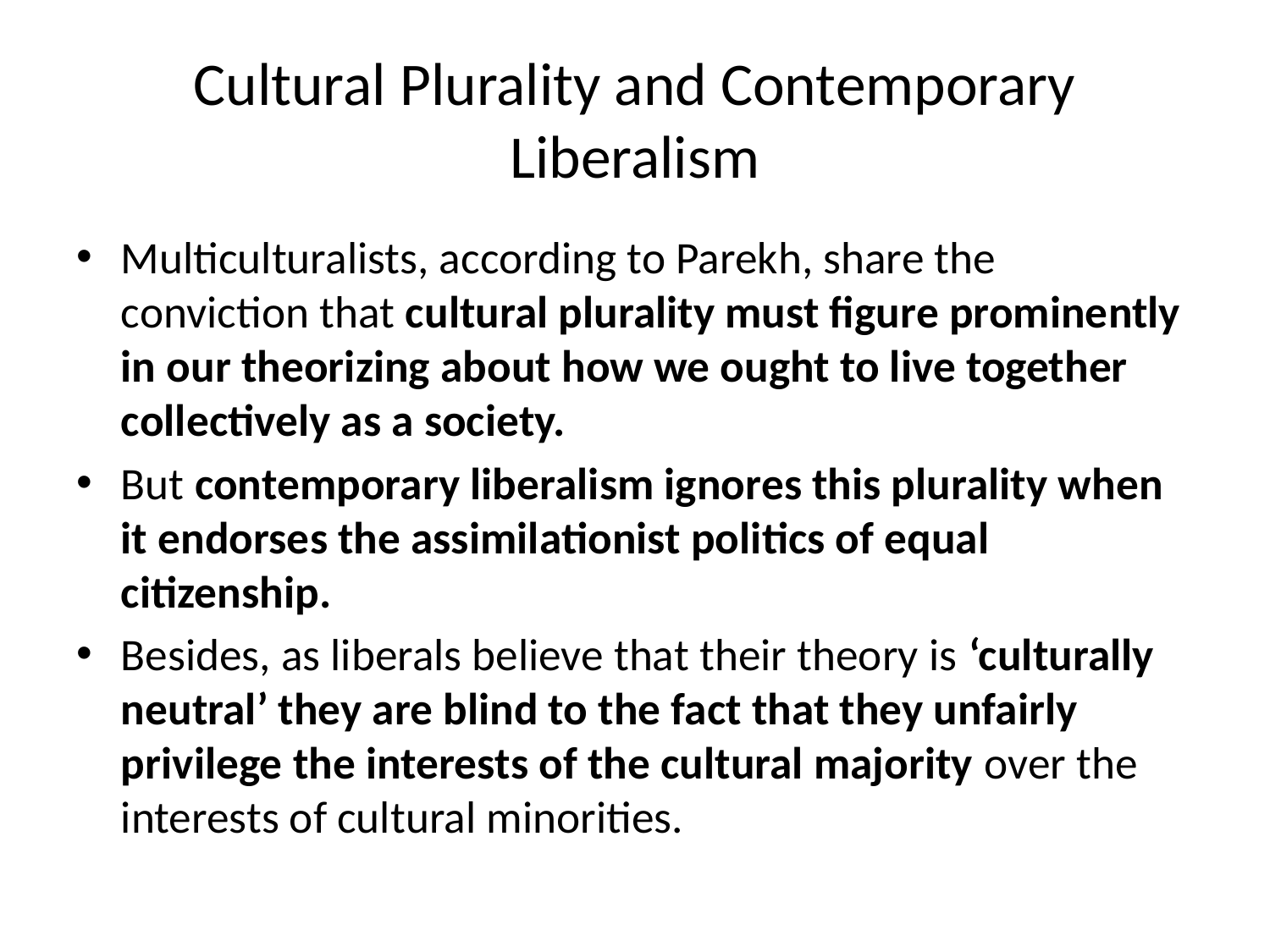

# Cultural Plurality and Contemporary Liberalism
Multiculturalists, according to Parekh, share the conviction that cultural plurality must figure prominently in our theorizing about how we ought to live together collectively as a society.
But contemporary liberalism ignores this plurality when it endorses the assimilationist politics of equal citizenship.
Besides, as liberals believe that their theory is ‘culturally neutral’ they are blind to the fact that they unfairly privilege the interests of the cultural majority over the interests of cultural minorities.